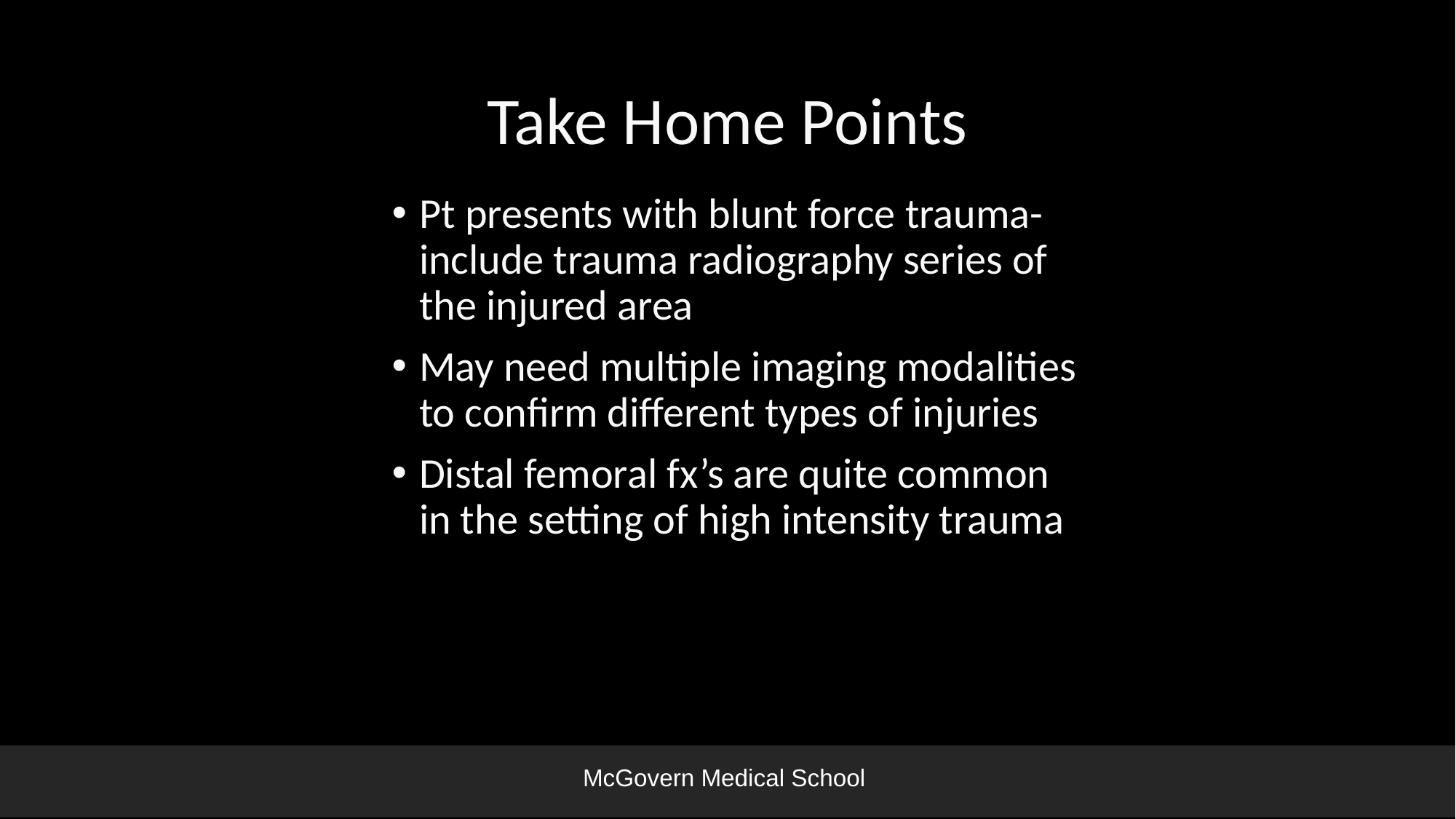

# Take Home Points
Pt presents with blunt force trauma- include trauma radiography series of the injured area
May need multiple imaging modalities to confirm different types of injuries
Distal femoral fx’s are quite common in the setting of high intensity trauma